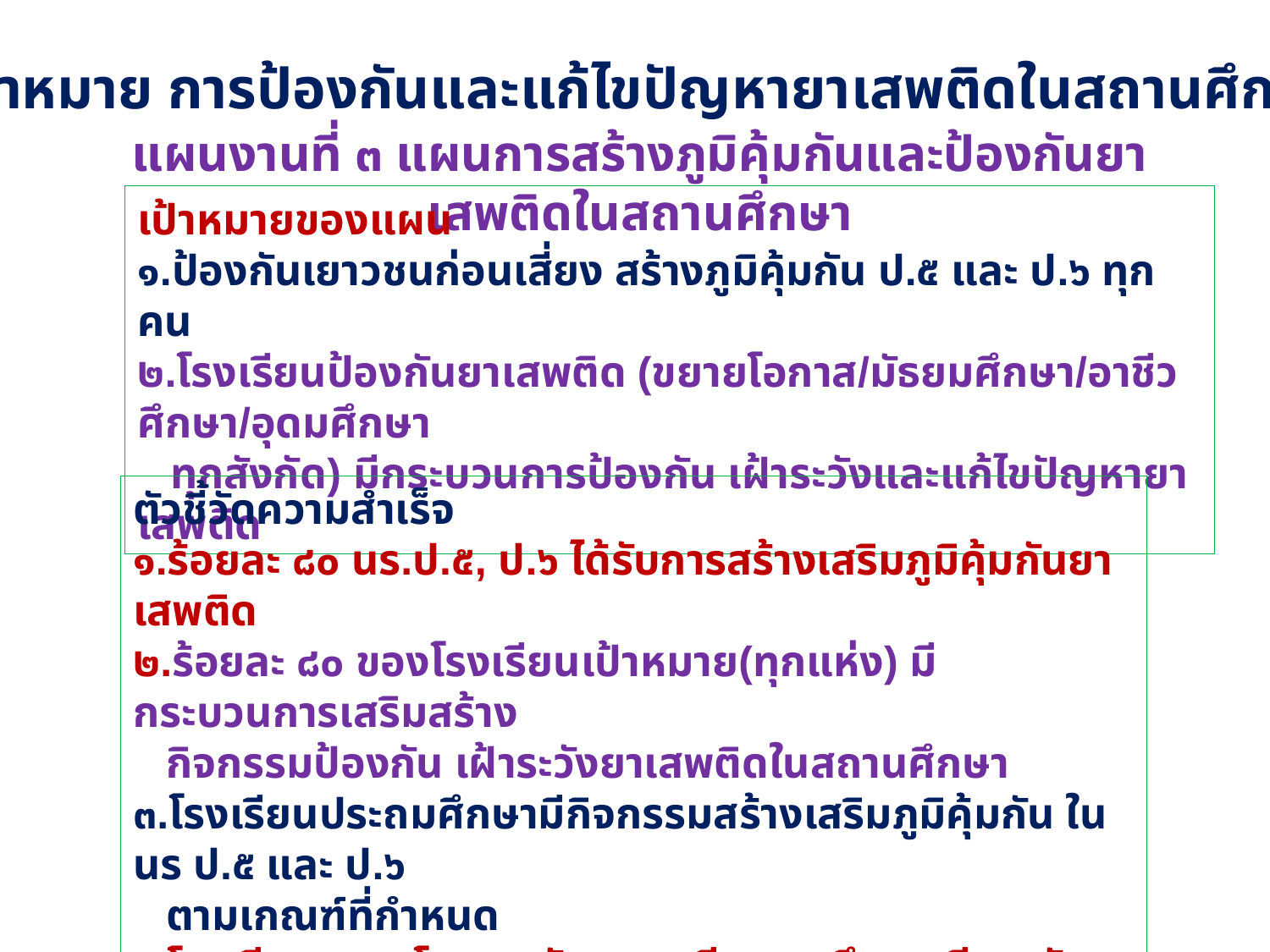

เป้าหมาย การป้องกันและแก้ไขปัญหายาเสพติดในสถานศึกษา
แผนงานที่ ๓ แผนการสร้างภูมิคุ้มกันและป้องกันยาเสพติดในสถานศึกษา
เป้าหมายของแผน
๑.ป้องกันเยาวชนก่อนเสี่ยง สร้างภูมิคุ้มกัน ป.๕ และ ป.๖ ทุกคน
๒.โรงเรียนป้องกันยาเสพติด (ขยายโอกาส/มัธยมศึกษา/อาชีวศึกษา/อุดมศึกษา
   ทุกสังกัด) มีกระบวนการป้องกัน เฝ้าระวังและแก้ไขปัญหายาเสพติด
ตัวชี้วัดความสำเร็จ
๑.ร้อยละ ๘๐ นร.ป.๕, ป.๖ ได้รับการสร้างเสริมภูมิคุ้มกันยาเสพติด
๒.ร้อยละ ๘๐ ของโรงเรียนเป้าหมาย(ทุกแห่ง) มีกระบวนการเสริมสร้าง
   กิจกรรมป้องกัน เฝ้าระวังยาเสพติดในสถานศึกษา
๓.โรงเรียนประถมศึกษามีกิจกรรมสร้างเสริมภูมิคุ้มกัน ใน นร ป.๕ และ ป.๖
   ตามเกณฑ์ที่กำหนด
๔.โรงเรียนขยายโอกาส มัธยม อาชีว อุดมศึกษา มีการจัดกิจกรรมป้องกัน
   เฝ้าระวังยาเสพติดตามเกณฑ์ที่กำหนด